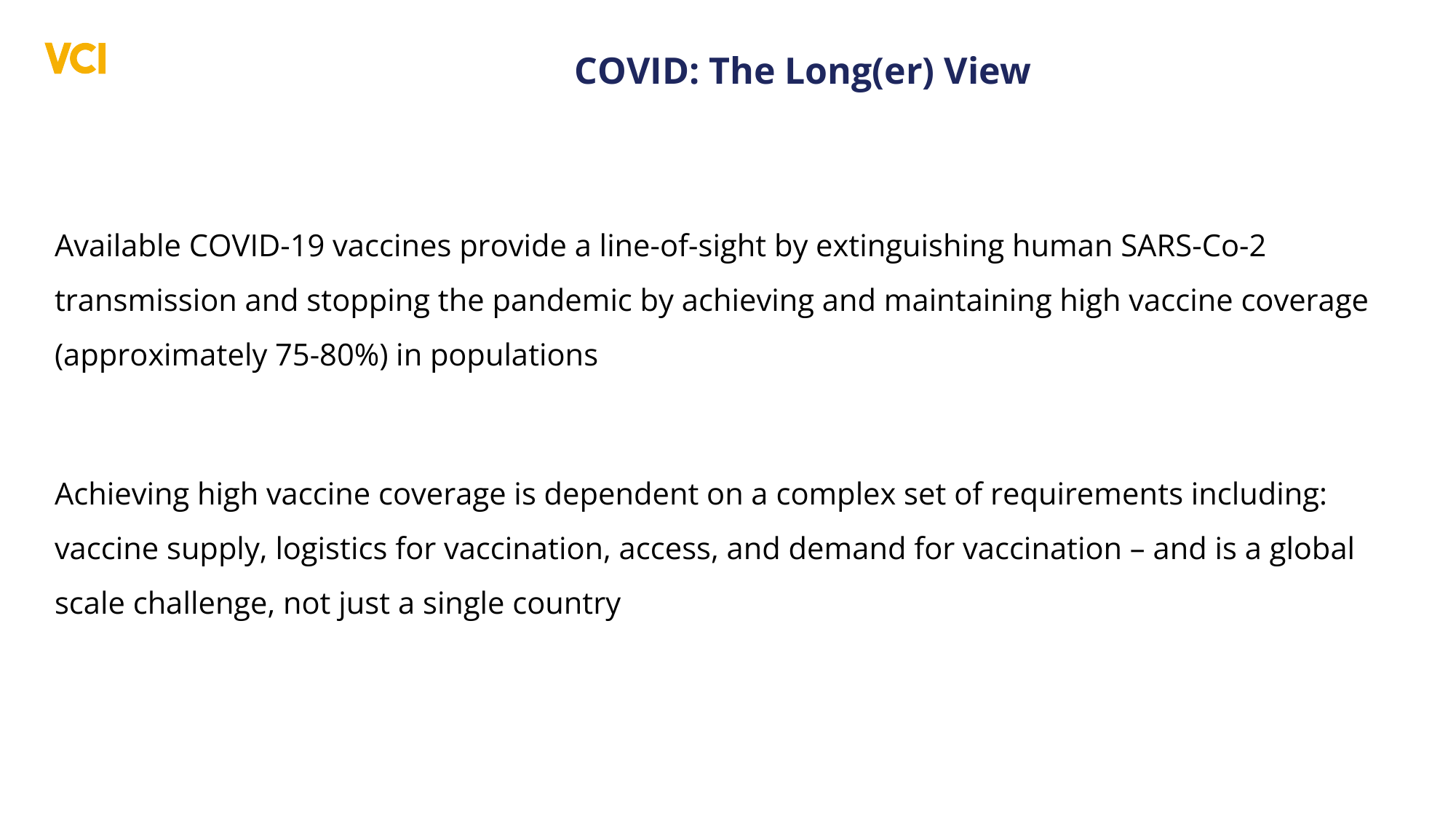

COVID: The Long(er) View

Available COVID-19 vaccines provide a line-of-sight by extinguishing human SARS-Co-2 transmission and stopping the pandemic by achieving and maintaining high vaccine coverage (approximately 75-80%) in populations

Achieving high vaccine coverage is dependent on a complex set of requirements including: vaccine supply, logistics for vaccination, access, and demand for vaccination – and is a global scale challenge, not just a single country